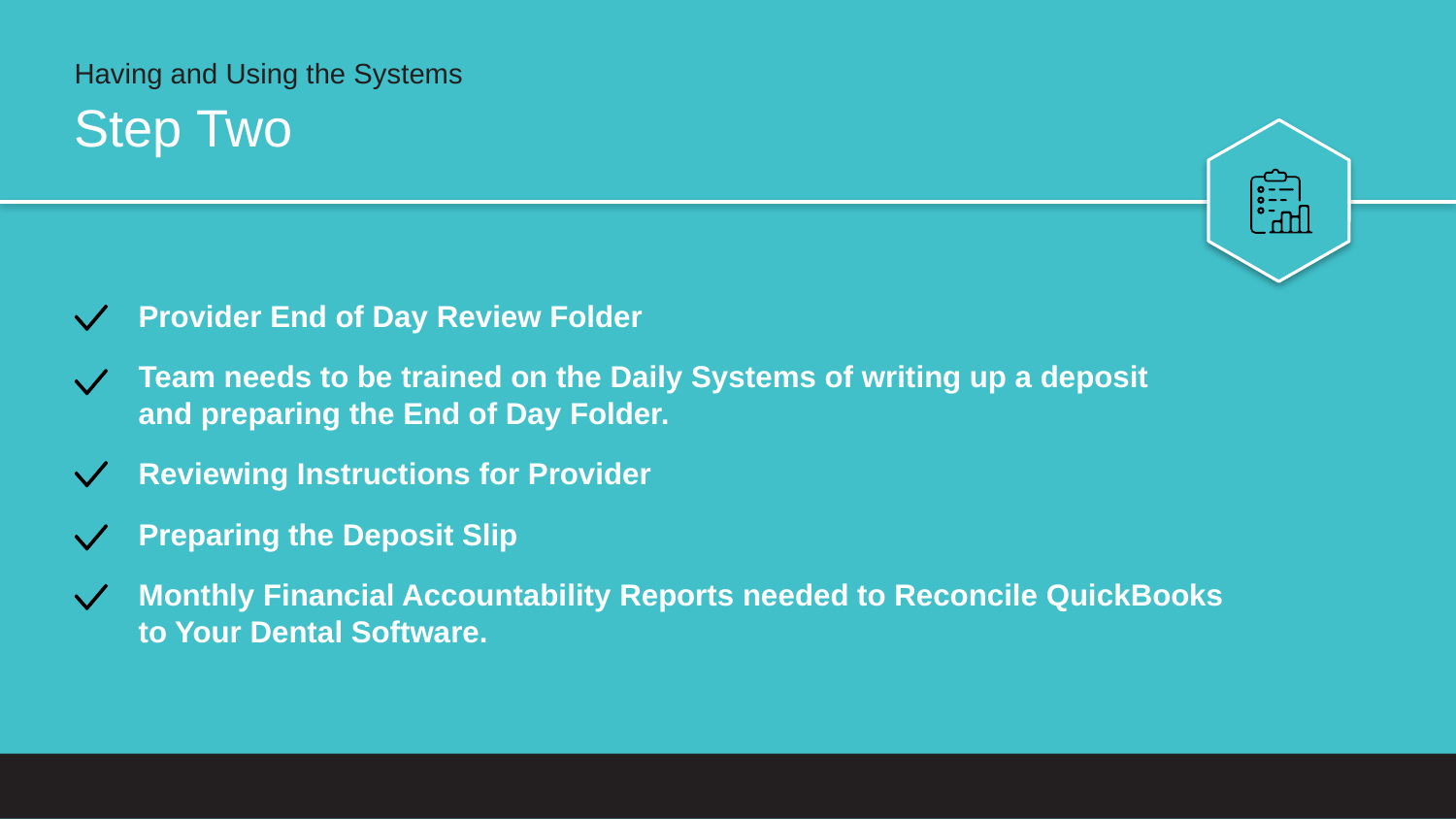

Having and Using the Systems
# Step Two

Provider End of Day Review Folder
Team needs to be trained on the Daily Systems of writing up a deposit
and preparing the End of Day Folder.
Reviewing Instructions for Provider
Preparing the Deposit Slip
Monthly Financial Accountability Reports needed to Reconcile QuickBooks
to Your Dental Software.